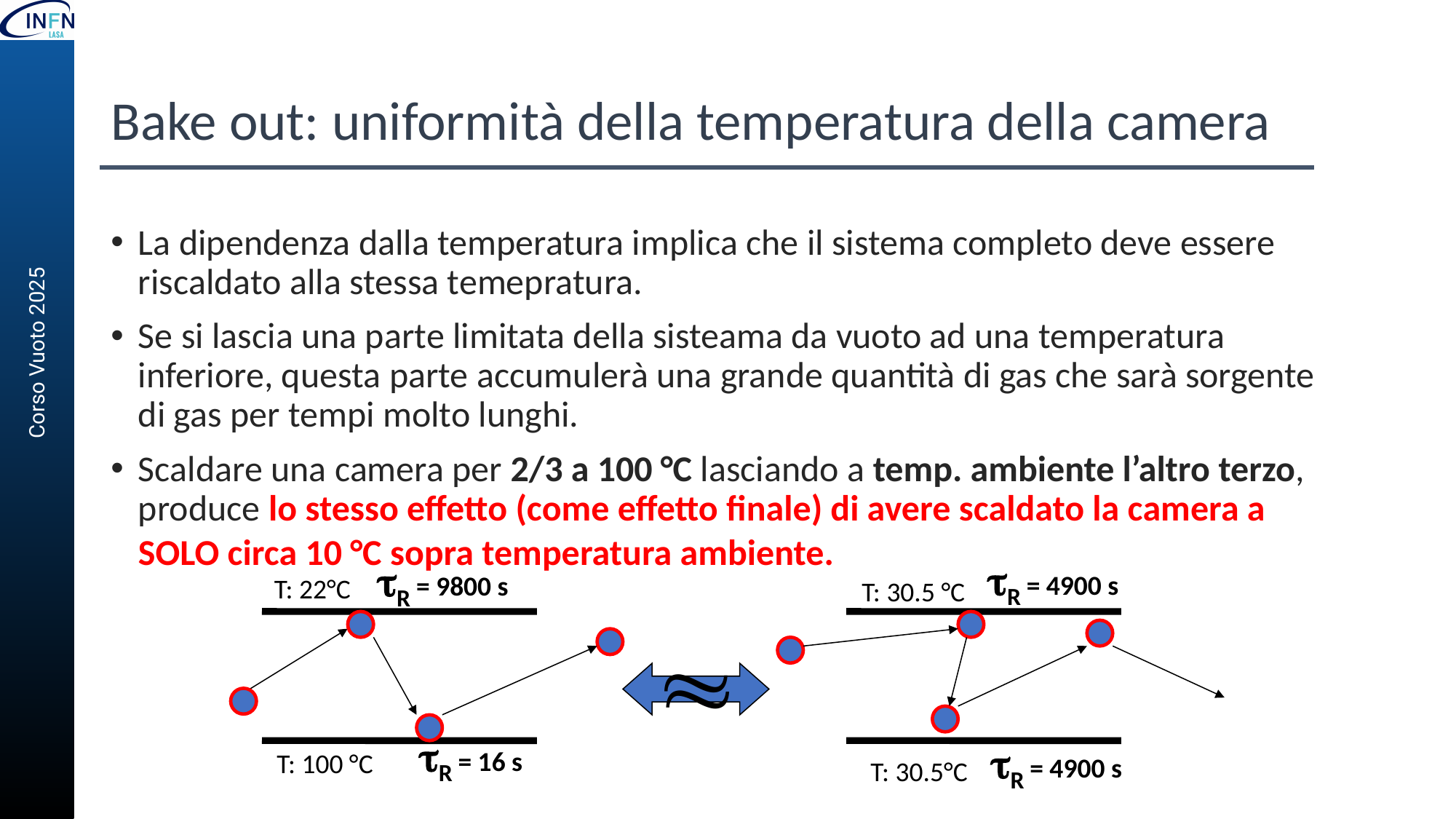

# Bake out: uniformità della temperatura della camera
La dipendenza dalla temperatura implica che il sistema completo deve essere riscaldato alla stessa temepratura.
Se si lascia una parte limitata della sisteama da vuoto ad una temperatura inferiore, questa parte accumulerà una grande quantità di gas che sarà sorgente di gas per tempi molto lunghi.
Scaldare una camera per 2/3 a 100 °C lasciando a temp. ambiente l’altro terzo, produce lo stesso effetto (come effetto finale) di avere scaldato la camera a SOLO circa 10 °C sopra temperatura ambiente.

τR = 4900 s
τR = 9800 s
T: 22°C
T: 30.5 °C

τR = 16 s
τR = 4900 s

T: 100 °C

T: 30.5°C
≈